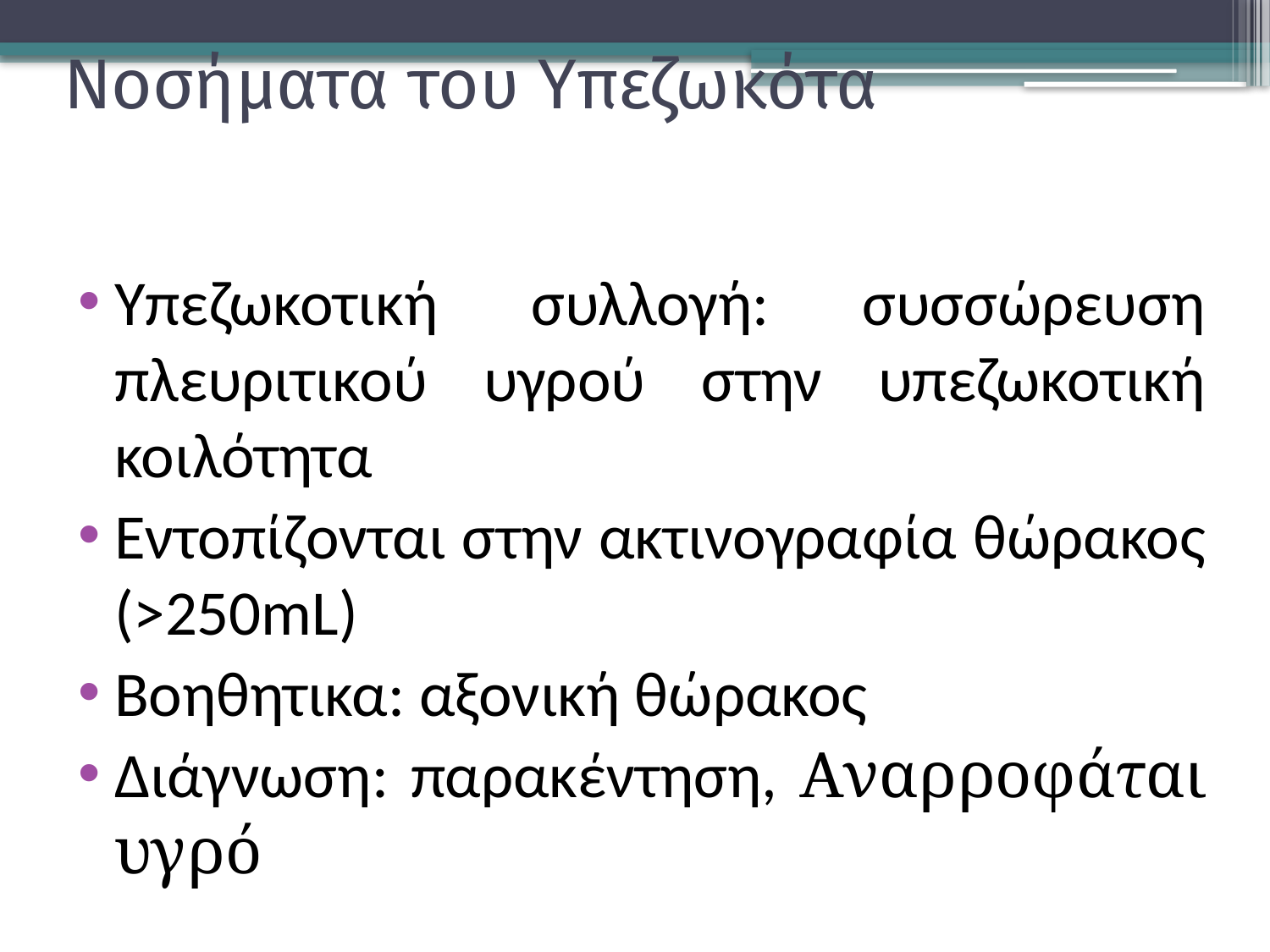

# Νοσήματα του Υπεζωκότα

Υπεζωκοτική συλλογή: συσσώρευση πλευριτικού υγρού στην υπεζωκοτική κοιλότητα
Εντοπίζονται στην ακτινογραφία θώρακος (>250mL)
Βοηθητικα: αξονική θώρακος
Διάγνωση: παρακέντηση, Αναρροφάται υγρό